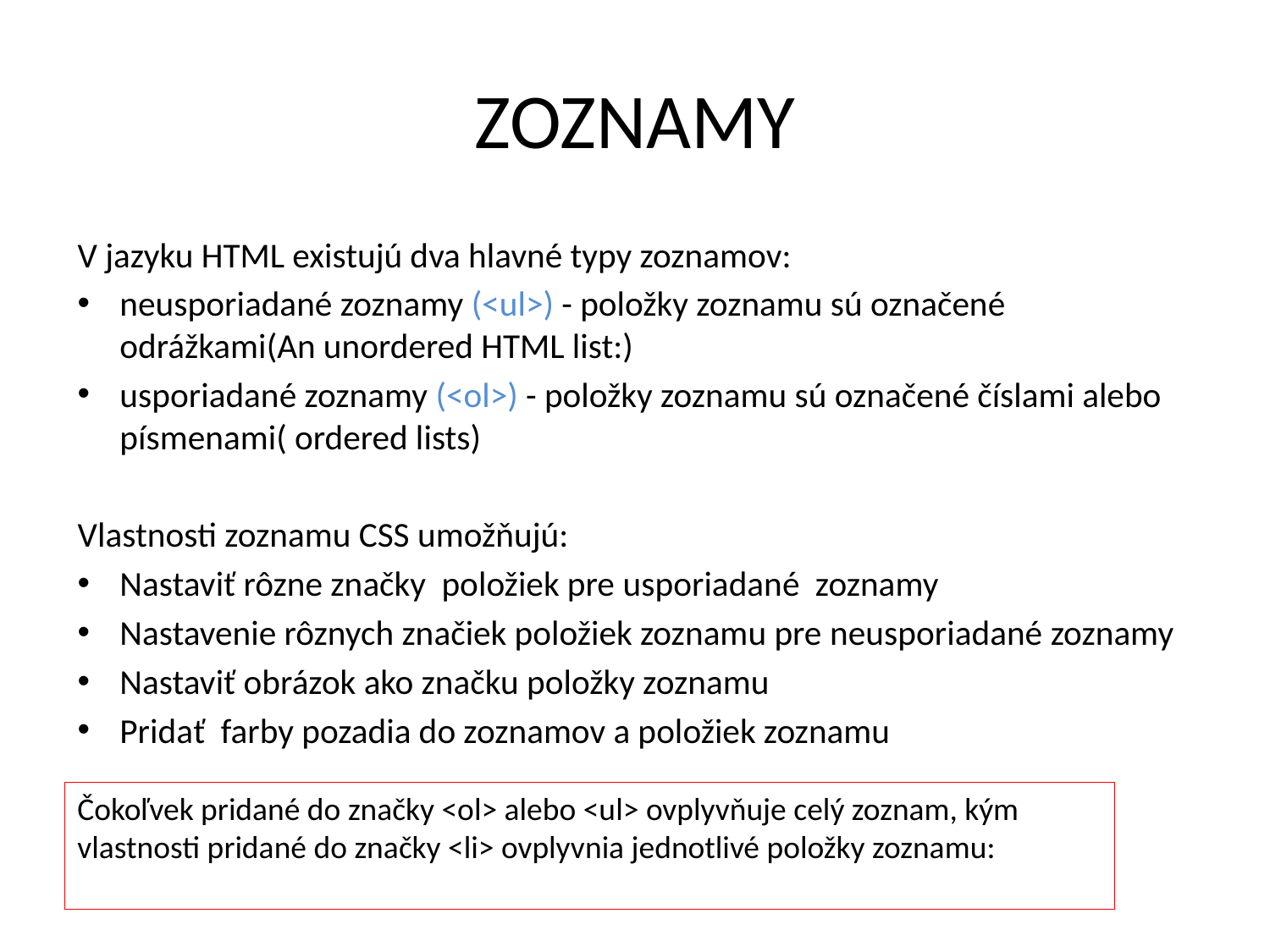

# ZOZNAMY
V jazyku HTML existujú dva hlavné typy zoznamov:
neusporiadané zoznamy (<ul>) - položky zoznamu sú označené odrážkami(An unordered HTML list:)
usporiadané zoznamy (<ol>) - položky zoznamu sú označené číslami alebo písmenami( ordered lists)

Vlastnosti zoznamu CSS umožňujú:
Nastaviť rôzne značky  položiek pre usporiadané  zoznamy
Nastavenie rôznych značiek položiek zoznamu pre neusporiadané zoznamy
Nastaviť obrázok ako značku položky zoznamu
Pridať  farby pozadia do zoznamov a položiek zoznamu

Čokoľvek pridané do značky <ol> alebo <ul> ovplyvňuje celý zoznam, kým vlastnosti pridané do značky <li> ovplyvnia jednotlivé položky zoznamu: